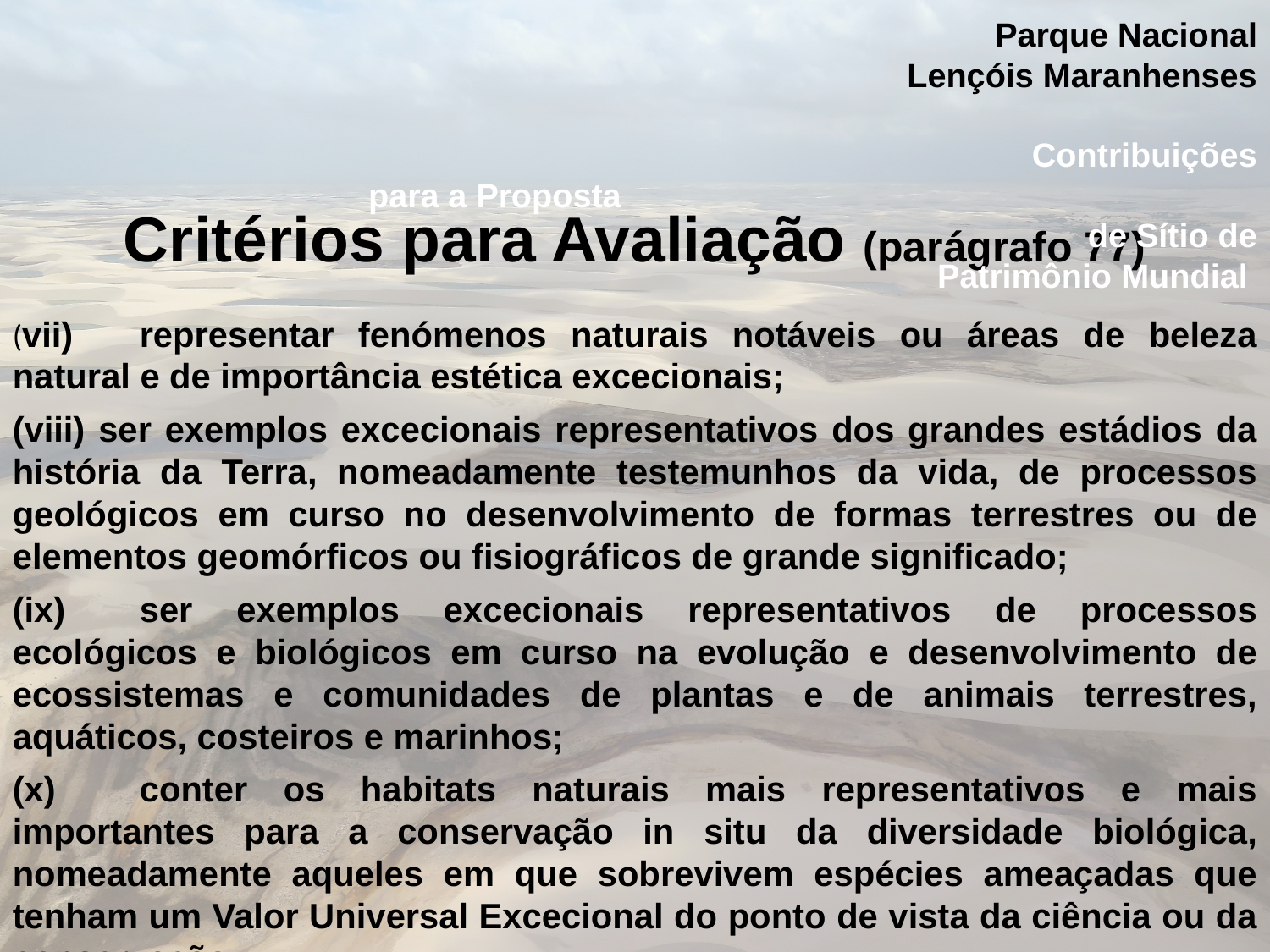

Parque Nacional
                                                        Lençóis Maranhenses
												       Contribuições para a Proposta												de Sítio de Patrimônio Mundial
Critérios para Avaliação (parágrafo 77)
(vii)	representar fenómenos naturais notáveis ou áreas de beleza natural e de importância estética excecionais;
(viii) ser exemplos excecionais representativos dos grandes estádios da história da Terra, nomeadamente testemunhos da vida, de processos geológicos em curso no desenvolvimento de formas terrestres ou de elementos geomórficos ou fisiográficos de grande significado;
(ix)	ser exemplos excecionais representativos de processos ecológicos e biológicos em curso na evolução e desenvolvimento de ecossistemas e comunidades de plantas e de animais terrestres, aquáticos, costeiros e marinhos;
(x)	conter os habitats naturais mais representativos e mais importantes para a conservação in situ da diversidade biológica, nomeadamente aqueles em que sobrevivem espécies ameaçadas que tenham um Valor Universal Excecional do ponto de vista da ciência ou da conservação.